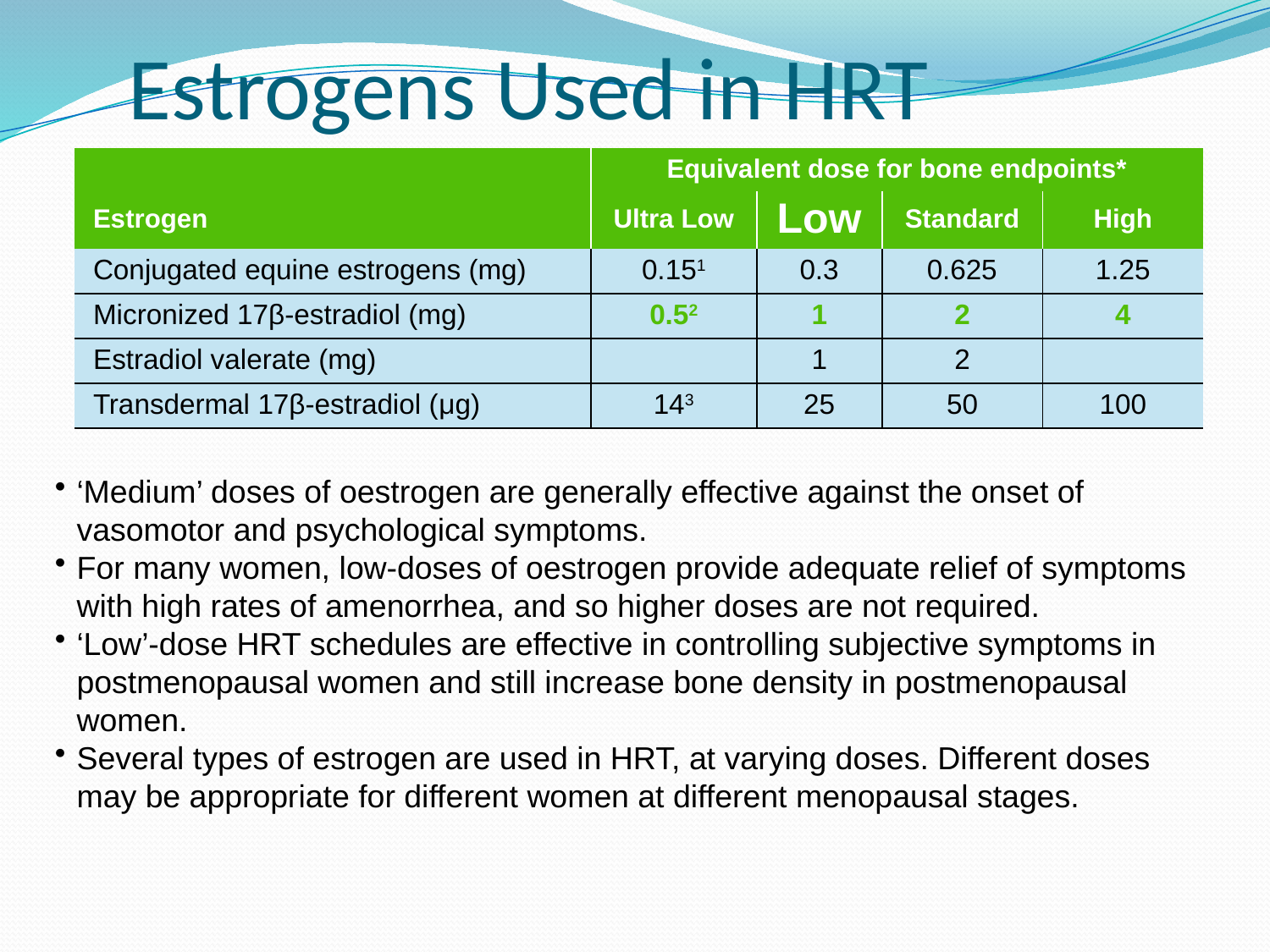

Estrogens Used in HRT
|  | Equivalent dose for bone endpoints\* |  |  |  |
| --- | --- | --- | --- | --- |
| Estrogen | Ultra Low | Low | Standard | High |
| Conjugated equine estrogens (mg) | 0.151 | 0.3 | 0.625 | 1.25 |
| Micronized 17β-estradiol (mg) | 0.52 | 1 | 2 | 4 |
| Estradiol valerate (mg) |  | 1 | 2 |  |
| Transdermal 17β-estradiol (μg) | 143 | 25 | 50 | 100 |
‘Medium’ doses of oestrogen are generally effective against the onset of vasomotor and psychological symptoms.
For many women, low-doses of oestrogen provide adequate relief of symptoms with high rates of amenorrhea, and so higher doses are not required.
‘Low’-dose HRT schedules are effective in controlling subjective symptoms in postmenopausal women and still increase bone density in postmenopausal women.
Several types of estrogen are used in HRT, at varying doses. Different doses may be appropriate for different women at different menopausal stages.